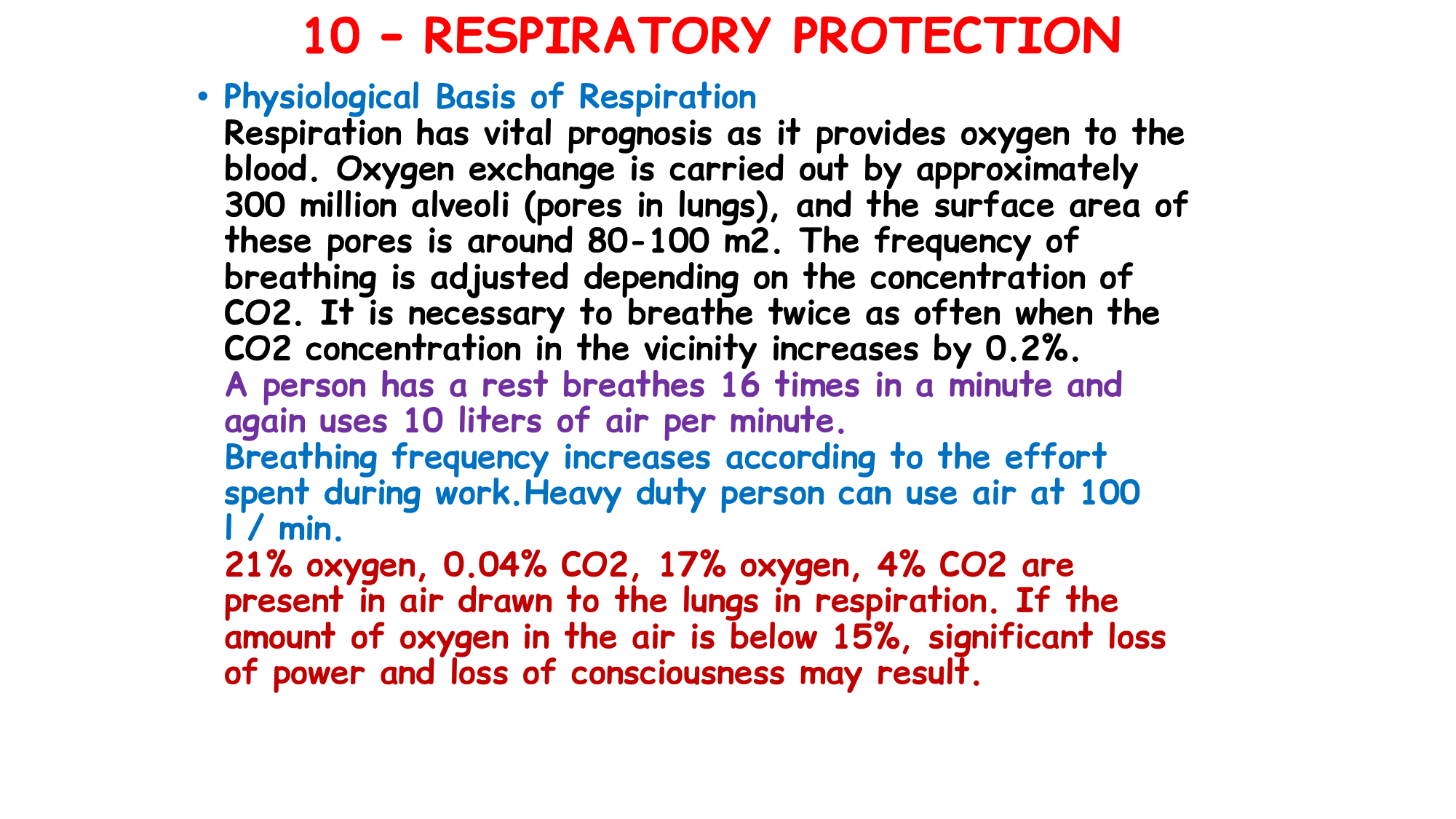

# 10 – RESPIRATORY PROTECTION
Physiological Basis of Respiration
Respiration has vital prognosis as it provides oxygen to the blood. Oxygen exchange is carried out by approximately 300 million alveoli (pores in lungs), and the surface area of these pores is around 80-100 m2. The frequency of breathing is adjusted depending on the concentration of CO2. It is necessary to breathe twice as often when the CO2 concentration in the vicinity increases by 0.2%.
A person has a rest breathes 16 times in a minute and again uses 10 liters of air per minute.
Breathing frequency increases according to the effort spent during work.Heavy duty person can use air at 100 l / min.
21% oxygen, 0.04% CO2, 17% oxygen, 4% CO2 are present in air drawn to the lungs in respiration. If the amount of oxygen in the air is below 15%, significant loss of power and loss of consciousness may result.